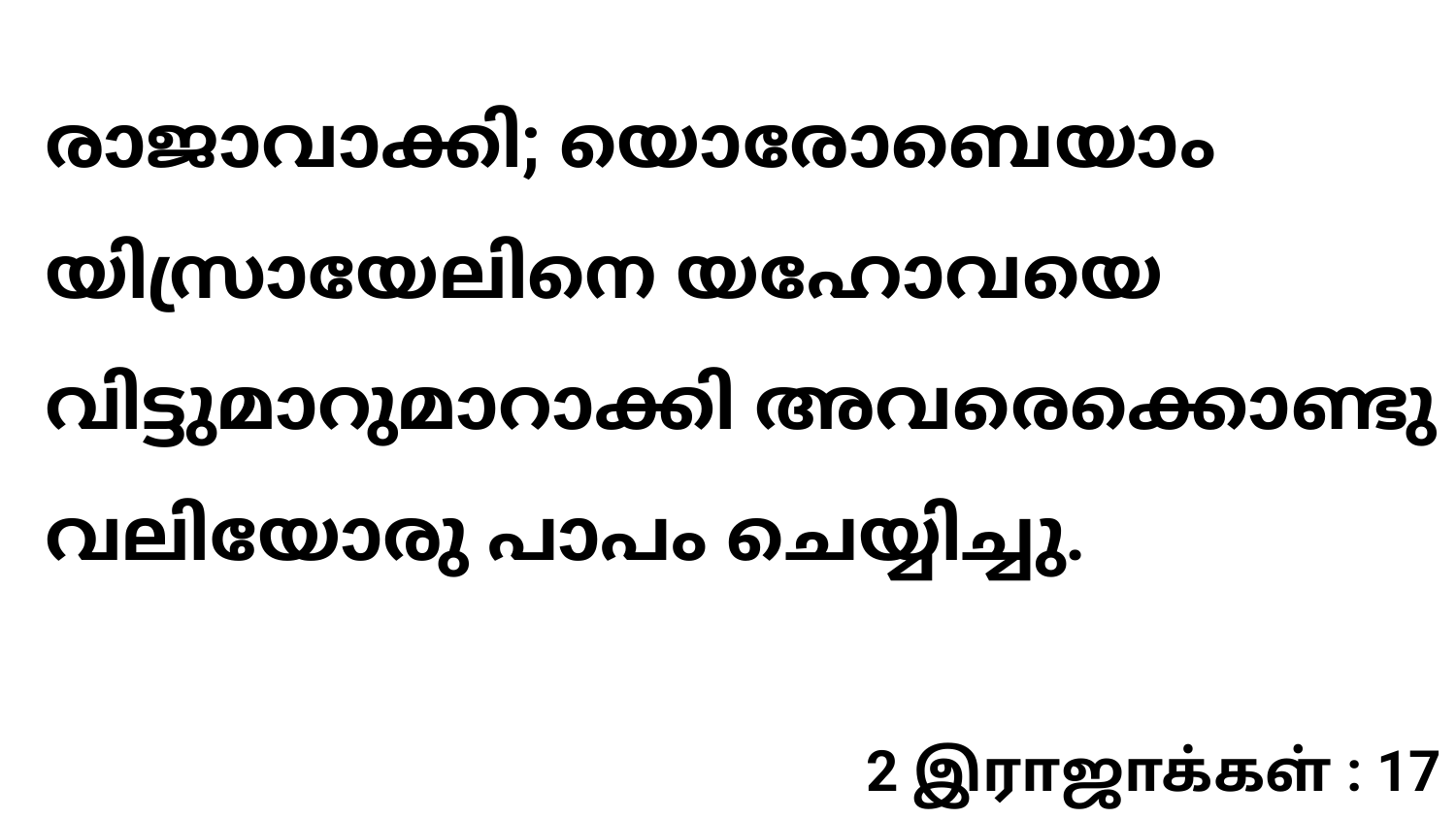

രാജാവാക്കി; യൊരോബെയാം യിസ്രായേലിനെ യഹോവയെ വിട്ടുമാറുമാറാക്കി അവരെക്കൊണ്ടു വലിയോരു പാപം ചെയ്യിച്ചു.
2 இராஜாக்கள் : 17